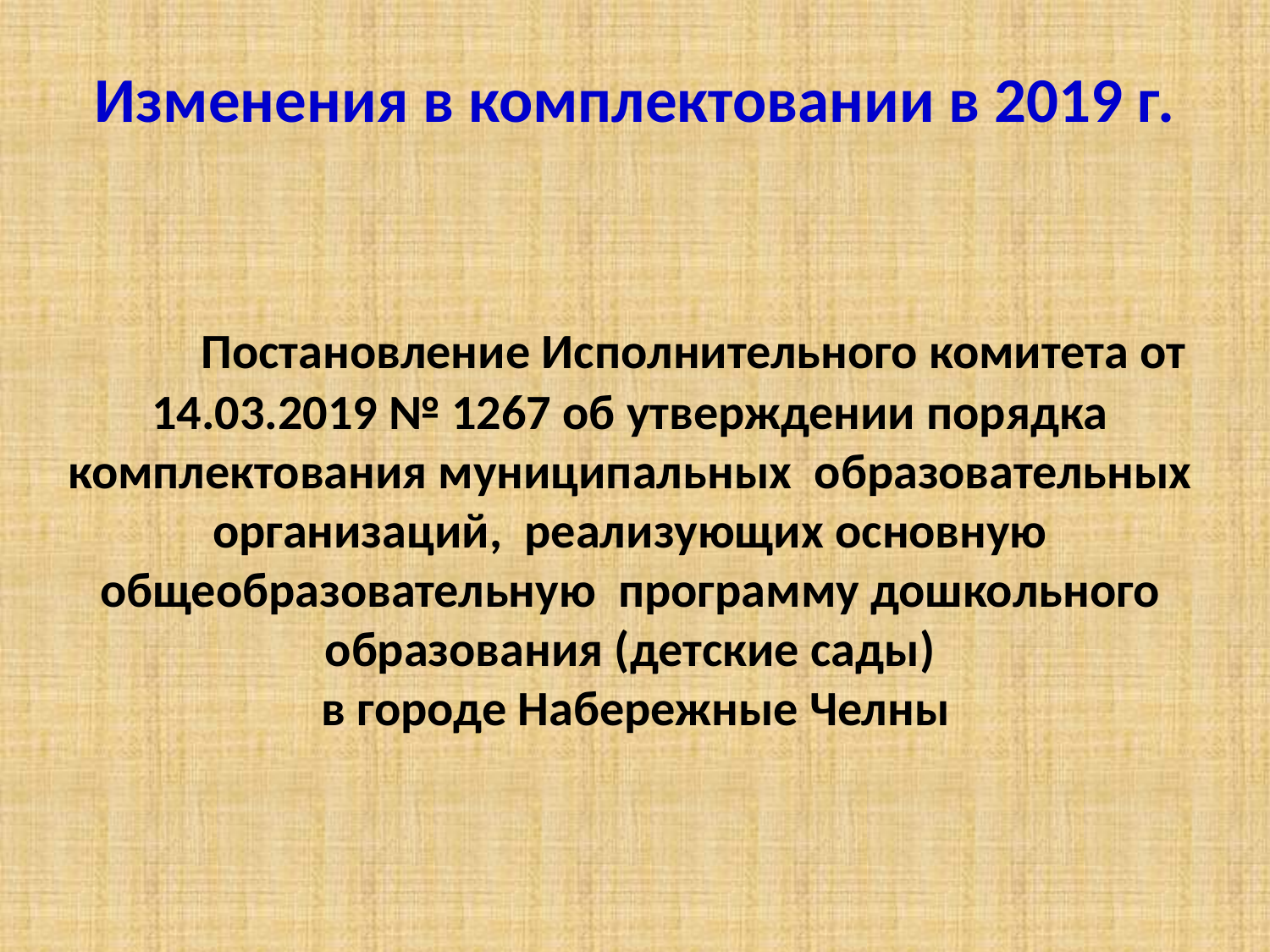

# Изменения в комплектовании в 2019 г.
	Постановление Исполнительного комитета от 14.03.2019 № 1267 об утверждении порядка
комплектования муниципальных  образовательных организаций,  реализующих основную общеобразовательную  программу дошкольного образования (детские сады)
 в городе Набережные Челны